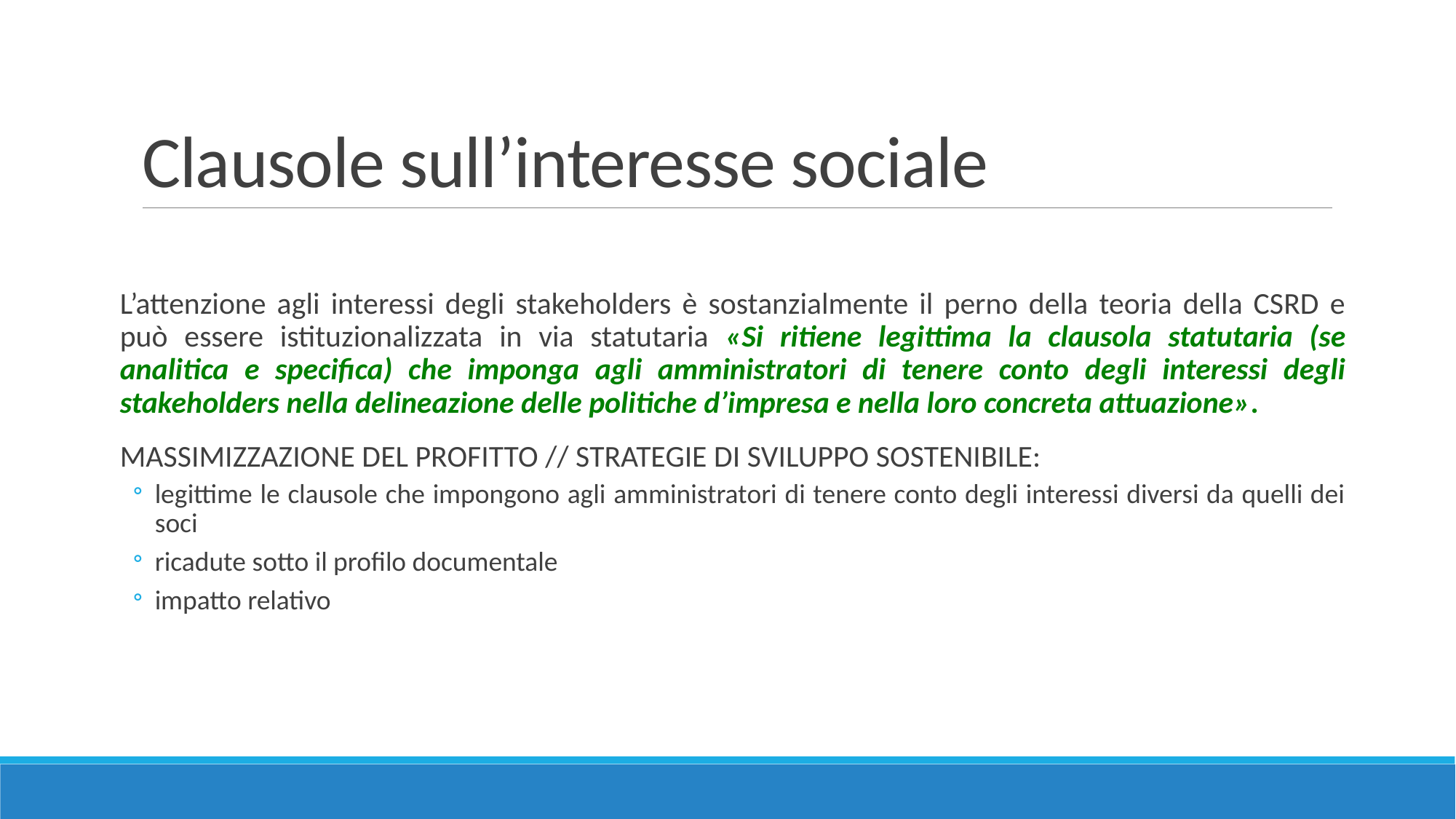

# Clausole sull’interesse sociale
L’attenzione agli interessi degli stakeholders è sostanzialmente il perno della teoria della CSRD e può essere istituzionalizzata in via statutaria «Si ritiene legittima la clausola statutaria (se analitica e specifica) che imponga agli amministratori di tenere conto degli interessi degli stakeholders nella delineazione delle politiche d’impresa e nella loro concreta attuazione».
MASSIMIZZAZIONE DEL PROFITTO // STRATEGIE DI SVILUPPO SOSTENIBILE:
legittime le clausole che impongono agli amministratori di tenere conto degli interessi diversi da quelli dei soci
ricadute sotto il profilo documentale
impatto relativo